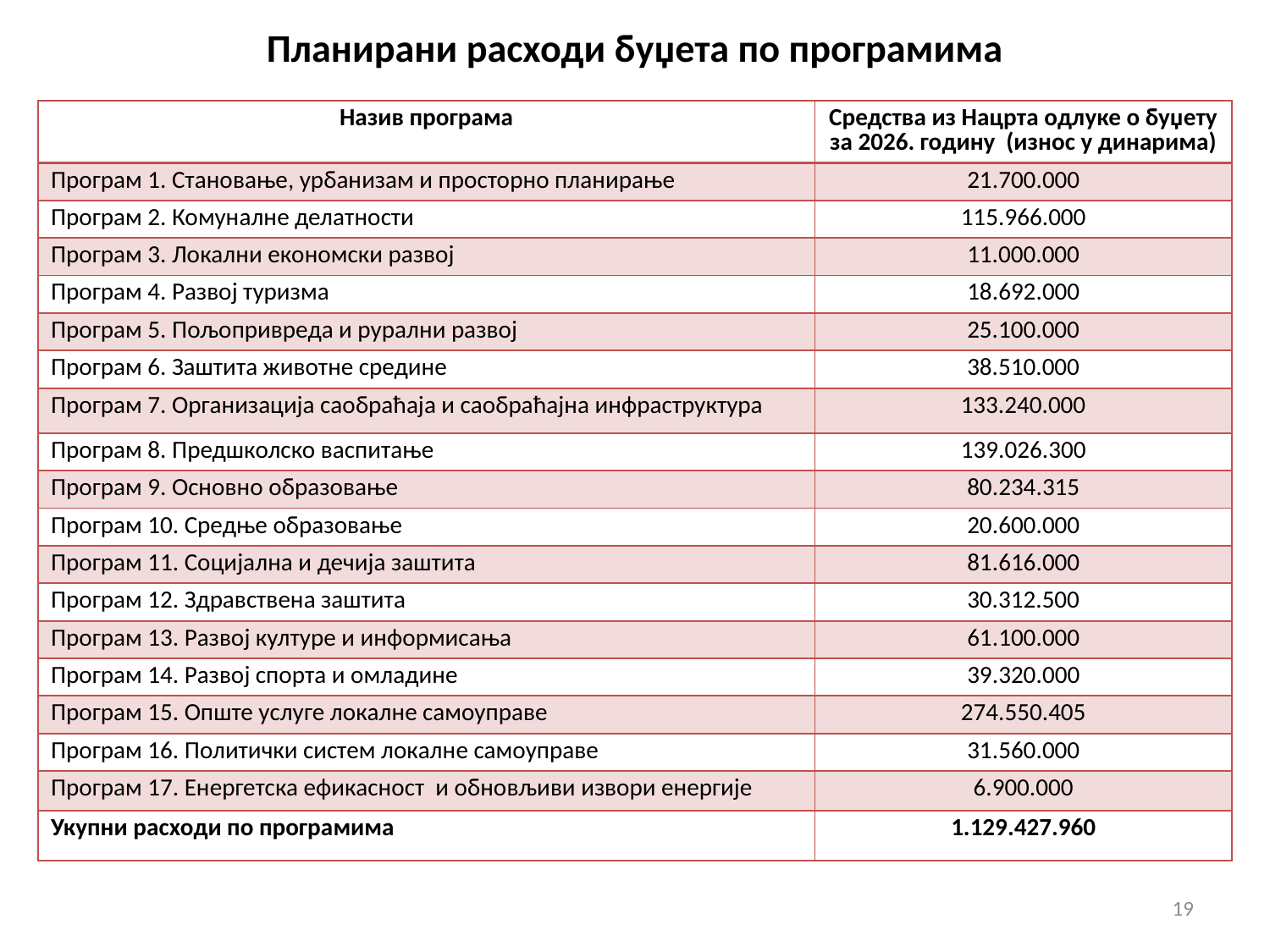

# Планирани расходи буџета по програмима
| Назив програма | Средства из Нацрта одлуке о буџету за 2026. годину (износ у динарима) |
| --- | --- |
| Програм 1. Становање, урбанизам и просторно планирање | 21.700.000 |
| Програм 2. Комуналне делатности | 115.966.000 |
| Програм 3. Локални економски развој | 11.000.000 |
| Програм 4. Развој туризма | 18.692.000 |
| Програм 5. Пољопривреда и рурални развој | 25.100.000 |
| Програм 6. Заштита животне средине | 38.510.000 |
| Програм 7. Организација саобраћаја и саобраћајна инфраструктура | 133.240.000 |
| Програм 8. Предшколско васпитање | 139.026.300 |
| Програм 9. Основно образовање | 80.234.315 |
| Програм 10. Средње образовање | 20.600.000 |
| Програм 11. Социјална и дечија заштита | 81.616.000 |
| Програм 12. Здравствена заштита | 30.312.500 |
| Програм 13. Развој културе и информисања | 61.100.000 |
| Програм 14. Развој спорта и омладине | 39.320.000 |
| Програм 15. Опште услуге локалне самоуправе | 274.550.405 |
| Програм 16. Политички систем локалне самоуправе | 31.560.000 |
| Програм 17. Енергетска ефикасност и обновљиви извори енергије | 6.900.000 |
| Укупни расходи по програмима | 1.129.427.960 |
19